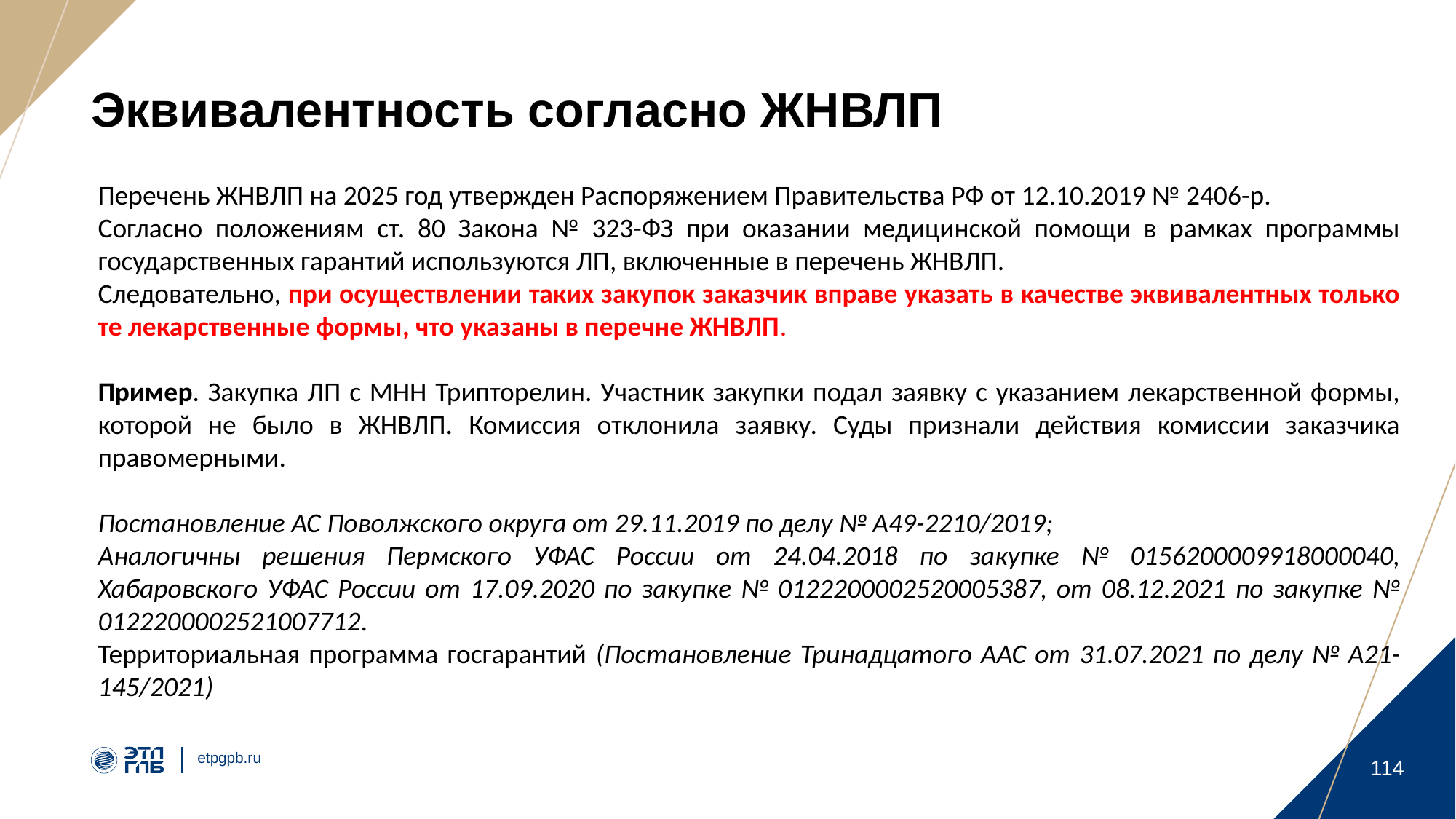

# Эквивалентность согласно ЖНВЛП
Перечень ЖНВЛП на 2025 год утвержден Распоряжением Правительства РФ от 12.10.2019 № 2406-р.
Согласно положениям ст. 80 Закона № 323-ФЗ при оказании медицинской помощи в рамках программы государственных гарантий используются ЛП, включенные в перечень ЖНВЛП.
Следовательно, при осуществлении таких закупок заказчик вправе указать в качестве эквивалентных только те лекарственные формы, что указаны в перечне ЖНВЛП.

Пример. Закупка ЛП с МНН Трипторелин. Участник закупки подал заявку с указанием лекарственной формы, которой не было в ЖНВЛП. Комиссия отклонила заявку. Суды признали действия комиссии заказчика правомерными.

Постановление АС Поволжского округа от 29.11.2019 по делу № А49-2210/2019;
Аналогичны решения Пермского УФАС России от 24.04.2018 по закупке № 0156200009918000040, Хабаровского УФАС России от 17.09.2020 по закупке № 0122200002520005387, от 08.12.2021 по закупке № 0122200002521007712.
Территориальная программа госгарантий (Постановление Тринадцатого ААС от 31.07.2021 по делу № А21-145/2021)